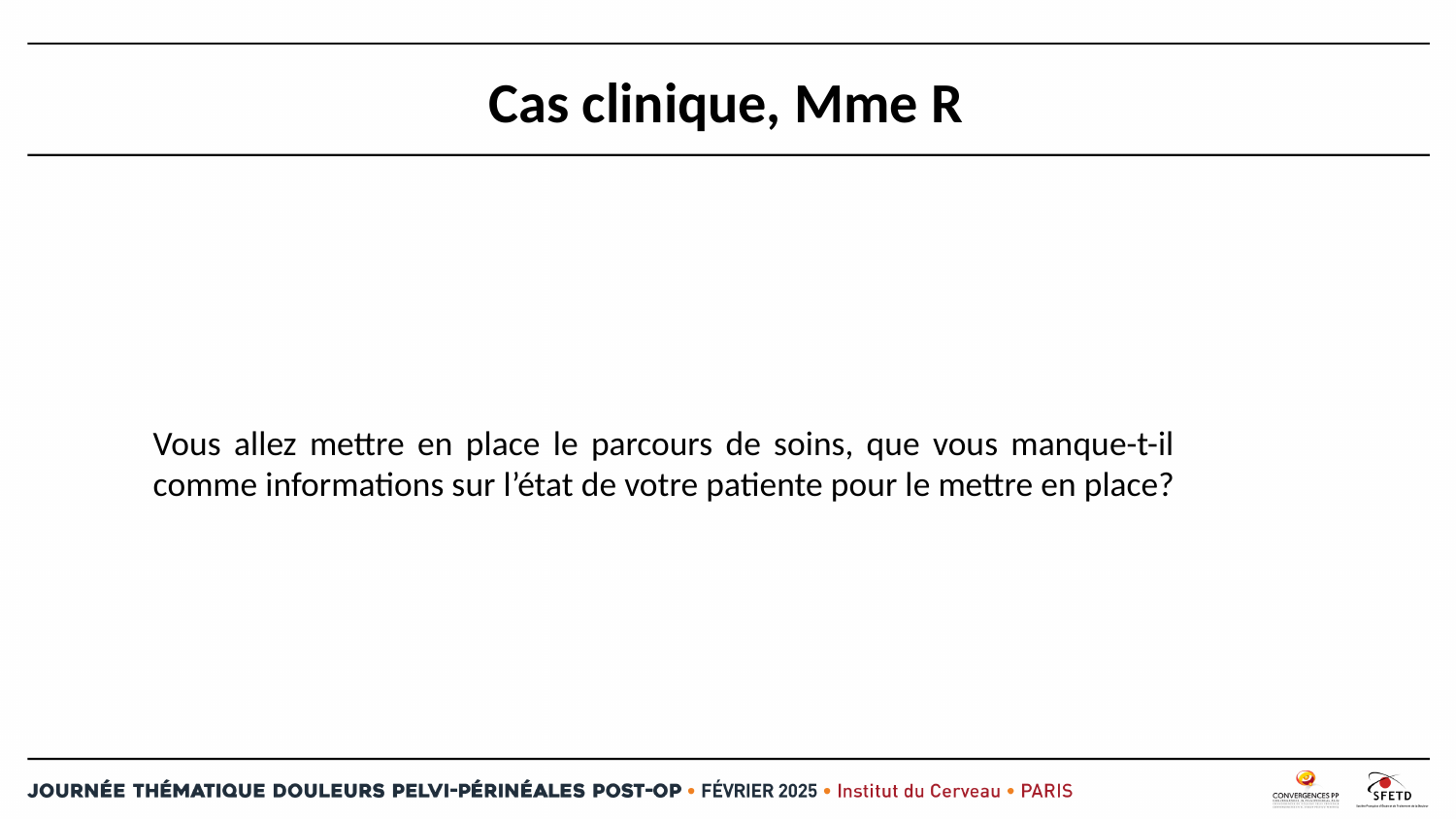

# Cas clinique, Mme R
Vous allez mettre en place le parcours de soins, que vous manque-t-il comme informations sur l’état de votre patiente pour le mettre en place?